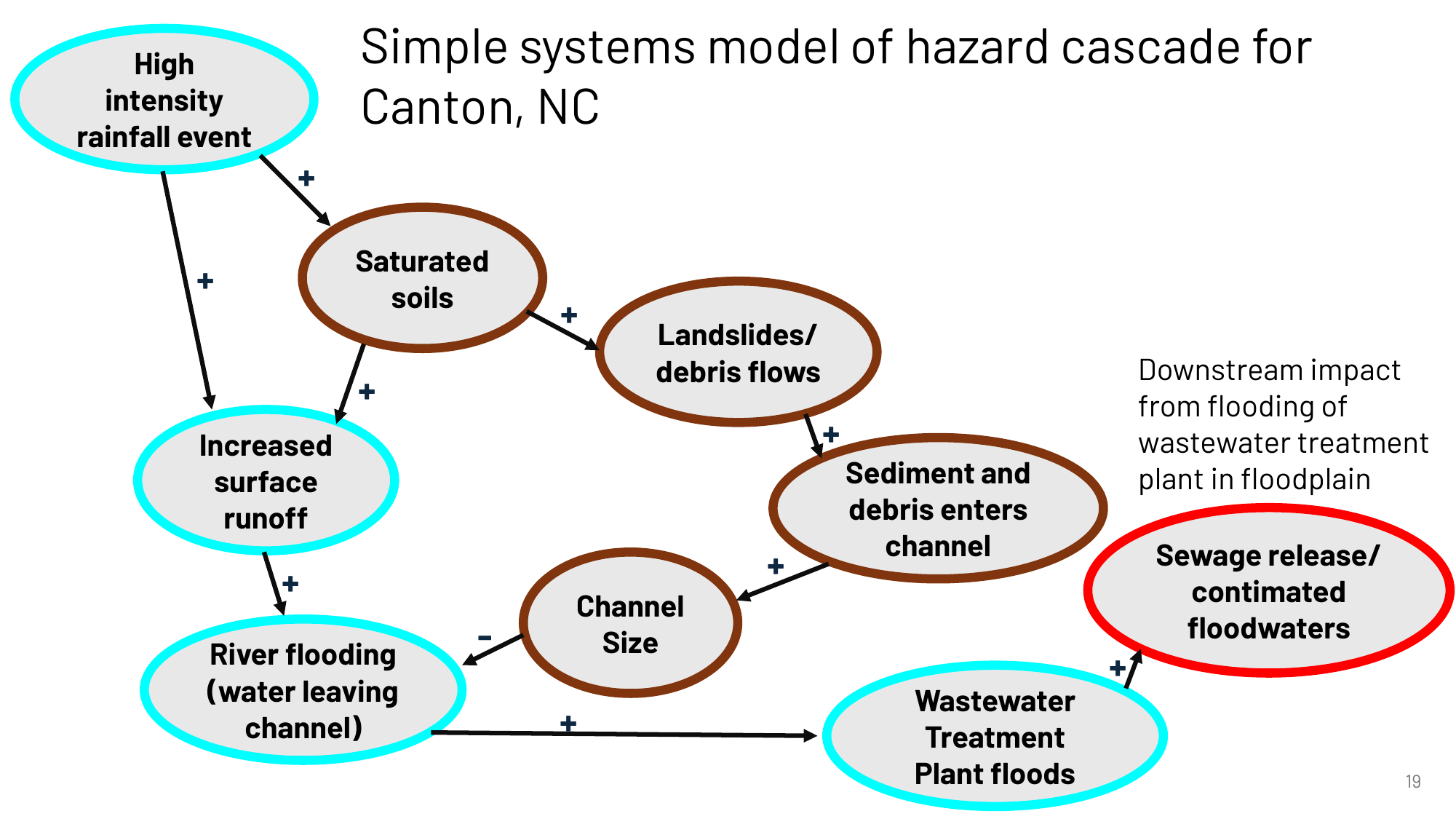

Simple systems model of hazard cascade for Canton, NC
High intensity rainfall event
 +
Saturated soils
 +
 +
Landslides/
debris flows
Downstream impact from flooding of wastewater treatment plant in floodplain
 +
 +
Increased surface runoff
Sediment and debris enters channel
Sewage release/
contimated floodwaters
 +
 +
Channel Size
 -
River flooding (water leaving channel)
 +
Wastewater Treatment Plant floods
 +
19